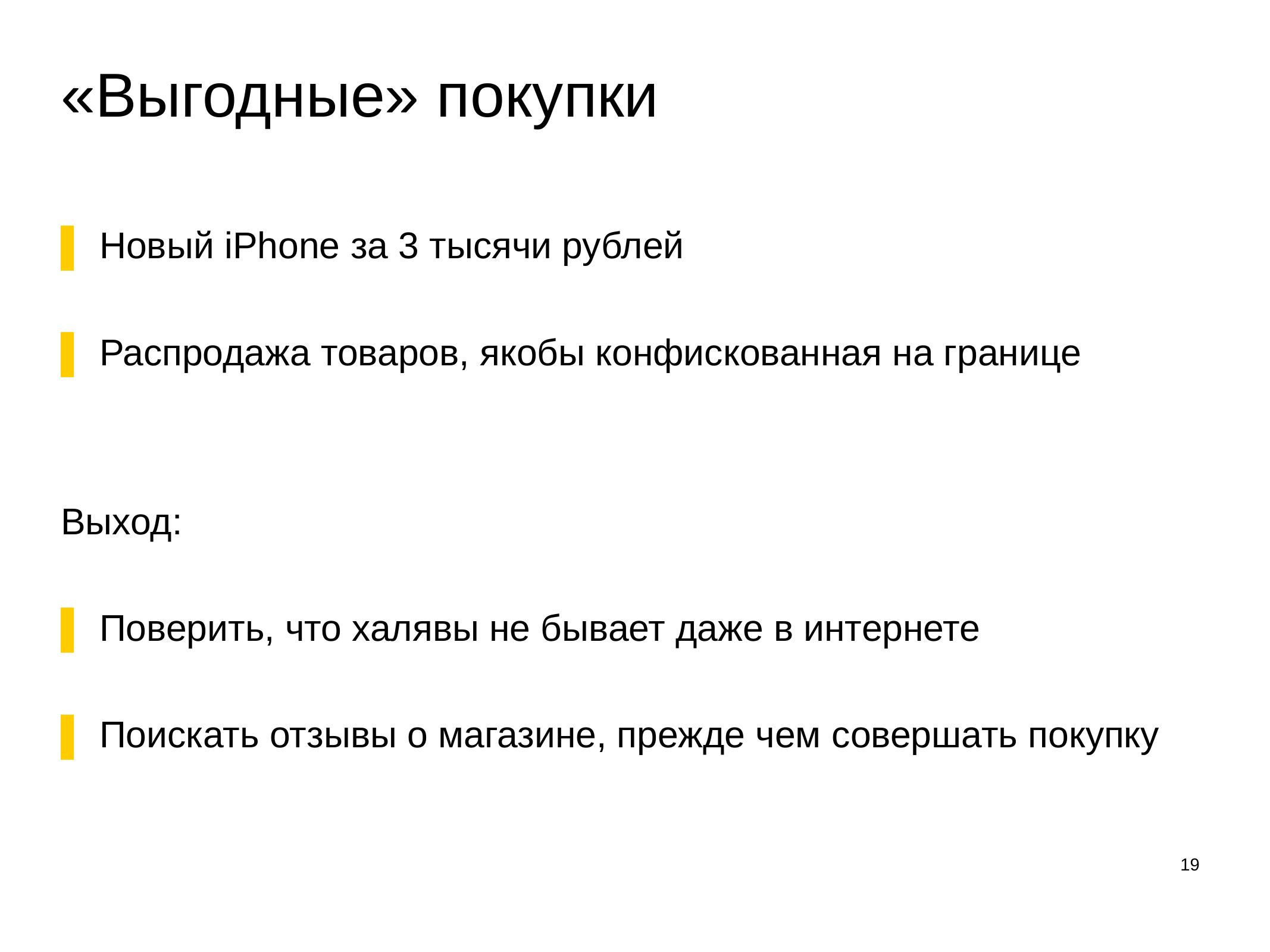

# «Выгодные» покупки
Новый iPhone за 3 тысячи рублей

Распродажа товаров, якобы конфискованная на границе

Выход:

Поверить, что халявы не бывает даже в интернете

Поискать отзывы о магазине, прежде чем совершать покупку
19